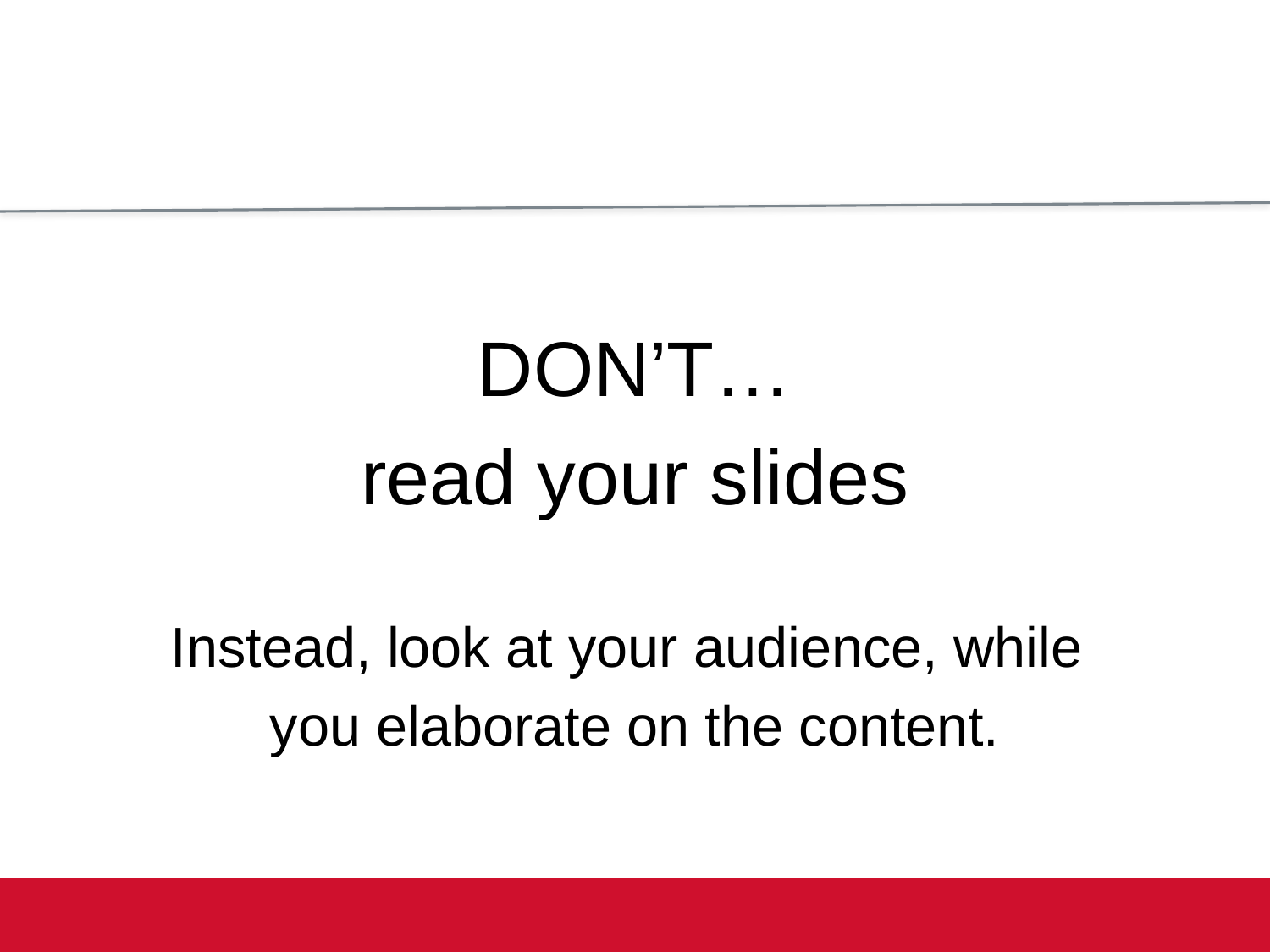

DON’T…
read your slides

Instead, look at your audience, while
you elaborate on the content.